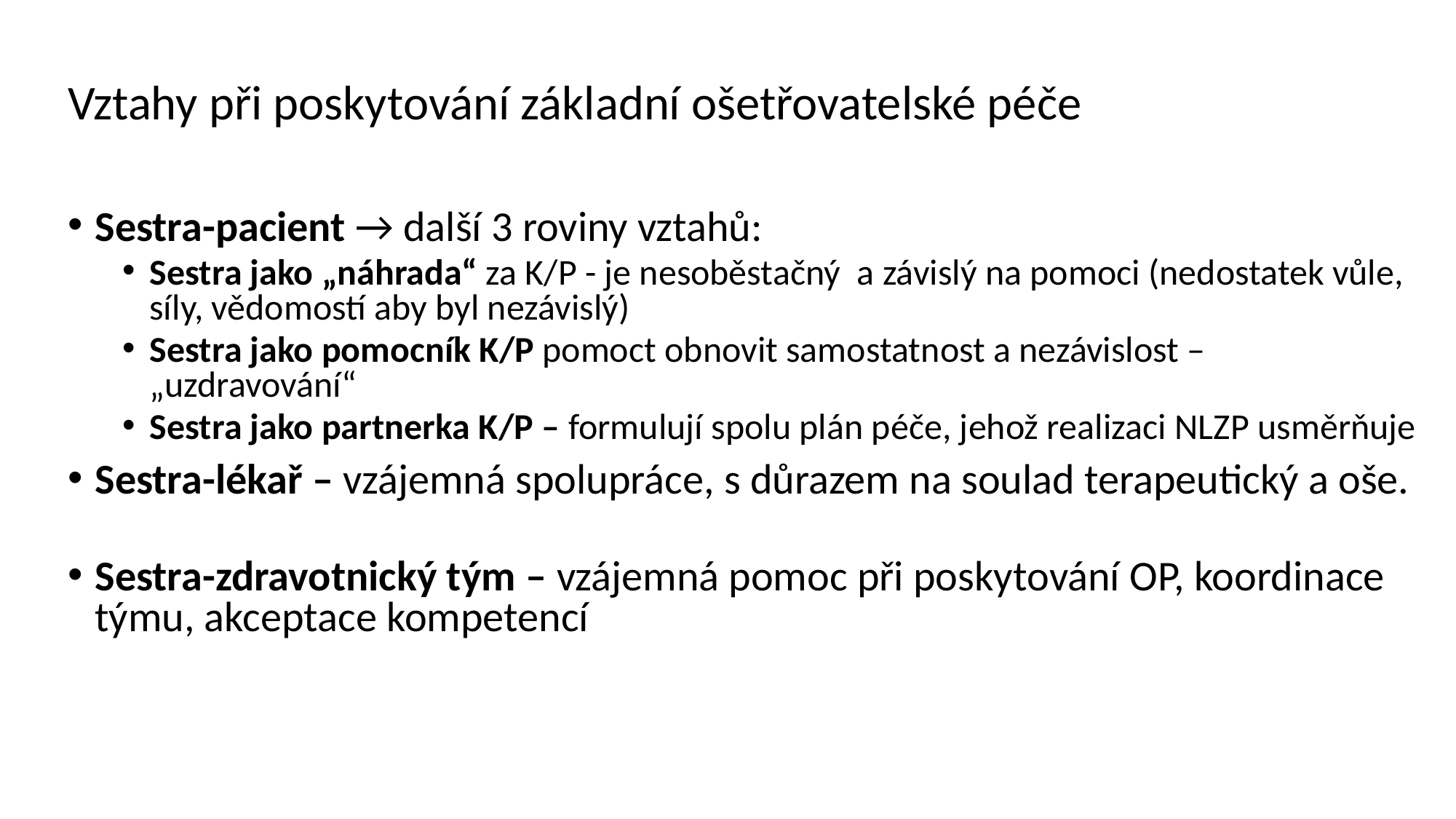

Vztahy při poskytování základní ošetřovatelské péče
Sestra-pacient → další 3 roviny vztahů:
Sestra jako „náhrada“ za K/P - je nesoběstačný  a závislý na pomoci (nedostatek vůle, síly, vědomostí aby byl nezávislý)
Sestra jako pomocník K/P pomoct obnovit samostatnost a nezávislost – „uzdravování“
Sestra jako partnerka K/P – formulují spolu plán péče, jehož realizaci NLZP usměrňuje
Sestra-lékař – vzájemná spolupráce, s důrazem na soulad terapeutický a oše.
Sestra-zdravotnický tým – vzájemná pomoc při poskytování OP, koordinace týmu, akceptace kompetencí